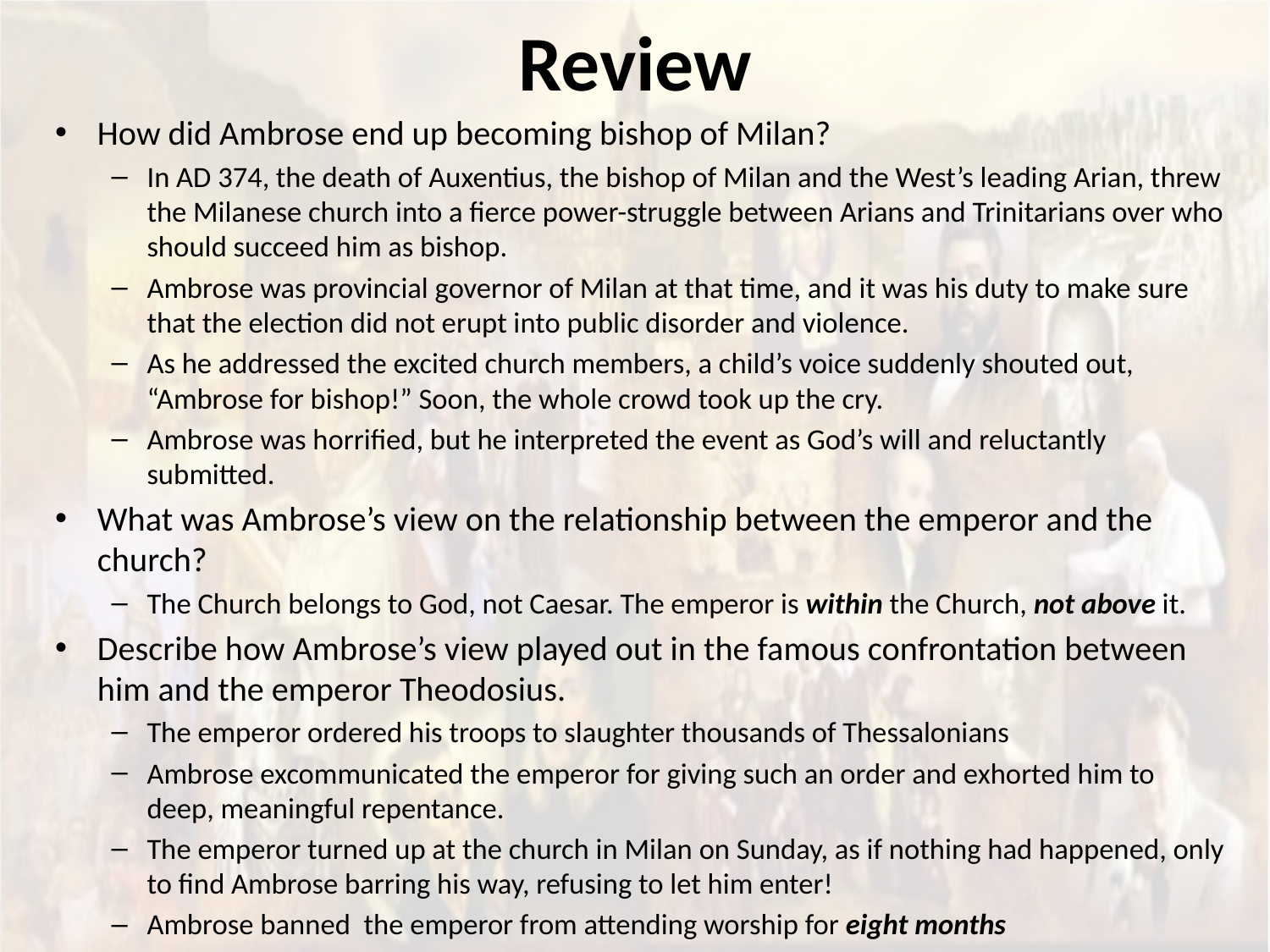

# Review
How did Ambrose end up becoming bishop of Milan?
In AD 374, the death of Auxentius, the bishop of Milan and the West’s leading Arian, threw the Milanese church into a fierce power-struggle between Arians and Trinitarians over who should succeed him as bishop.
Ambrose was provincial governor of Milan at that time, and it was his duty to make sure that the election did not erupt into public disorder and violence.
As he addressed the excited church members, a child’s voice suddenly shouted out, “Ambrose for bishop!” Soon, the whole crowd took up the cry.
Ambrose was horrified, but he interpreted the event as God’s will and reluctantly submitted.
What was Ambrose’s view on the relationship between the emperor and the church?
The Church belongs to God, not Caesar. The emperor is within the Church, not above it.
Describe how Ambrose’s view played out in the famous confrontation between him and the emperor Theodosius.
The emperor ordered his troops to slaughter thousands of Thessalonians
Ambrose excommunicated the emperor for giving such an order and exhorted him to deep, meaningful repentance.
The emperor turned up at the church in Milan on Sunday, as if nothing had happened, only to find Ambrose barring his way, refusing to let him enter!
Ambrose banned  the emperor from attending worship for eight months